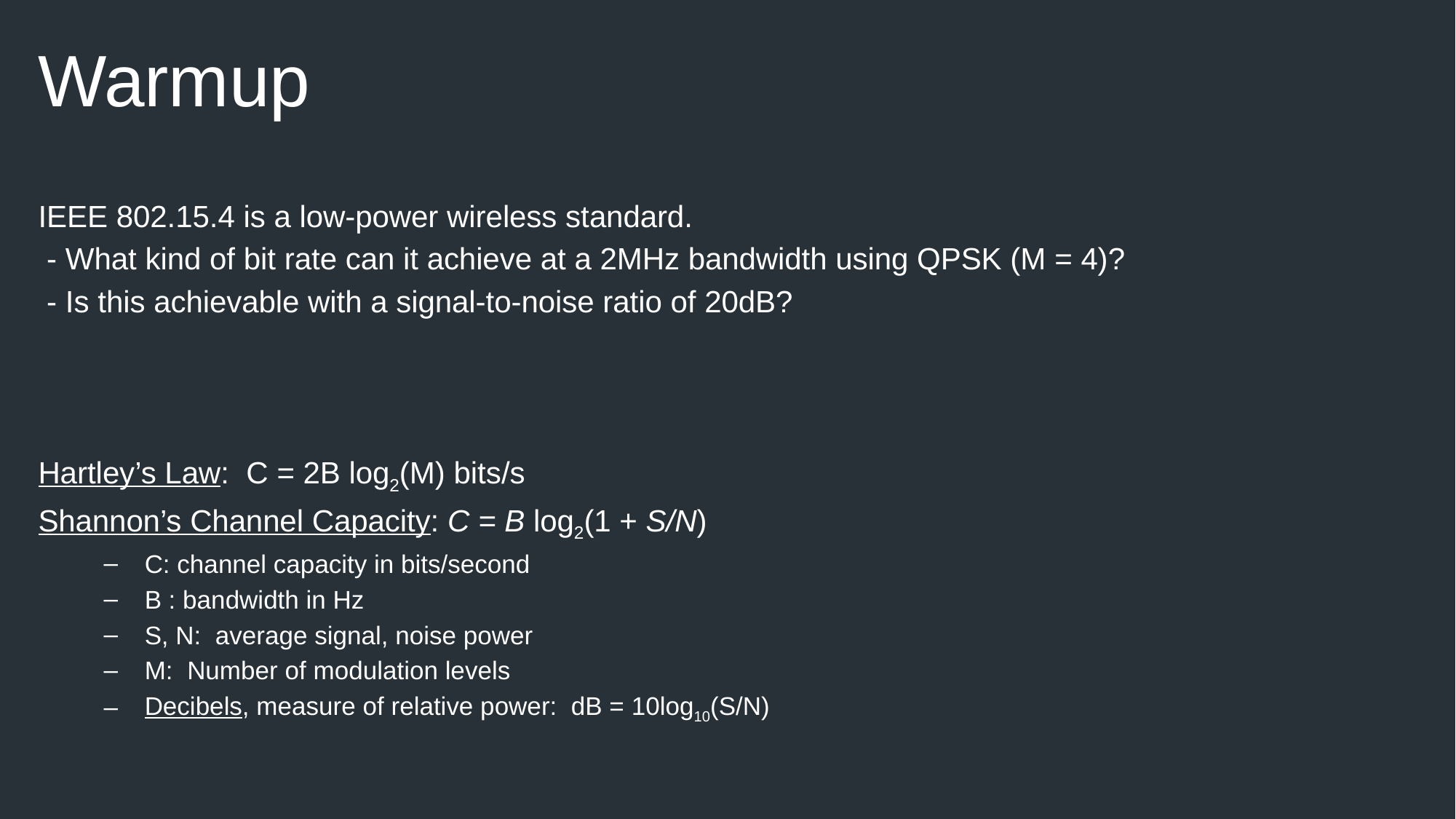

# Warmup
IEEE 802.15.4 is a low-power wireless standard.
 - What kind of bit rate can it achieve at a 2MHz bandwidth using QPSK (M = 4)?
 - Is this achievable with a signal-to-noise ratio of 20dB?

Hartley’s Law:  C = 2B log2(M) bits/s
Shannon’s Channel Capacity: C = B log2(1 + S/N)
C: channel capacity in bits/second
B : bandwidth in Hz
S, N:  average signal, noise power
M:  Number of modulation levels
Decibels, measure of relative power:  dB = 10log10(S/N)